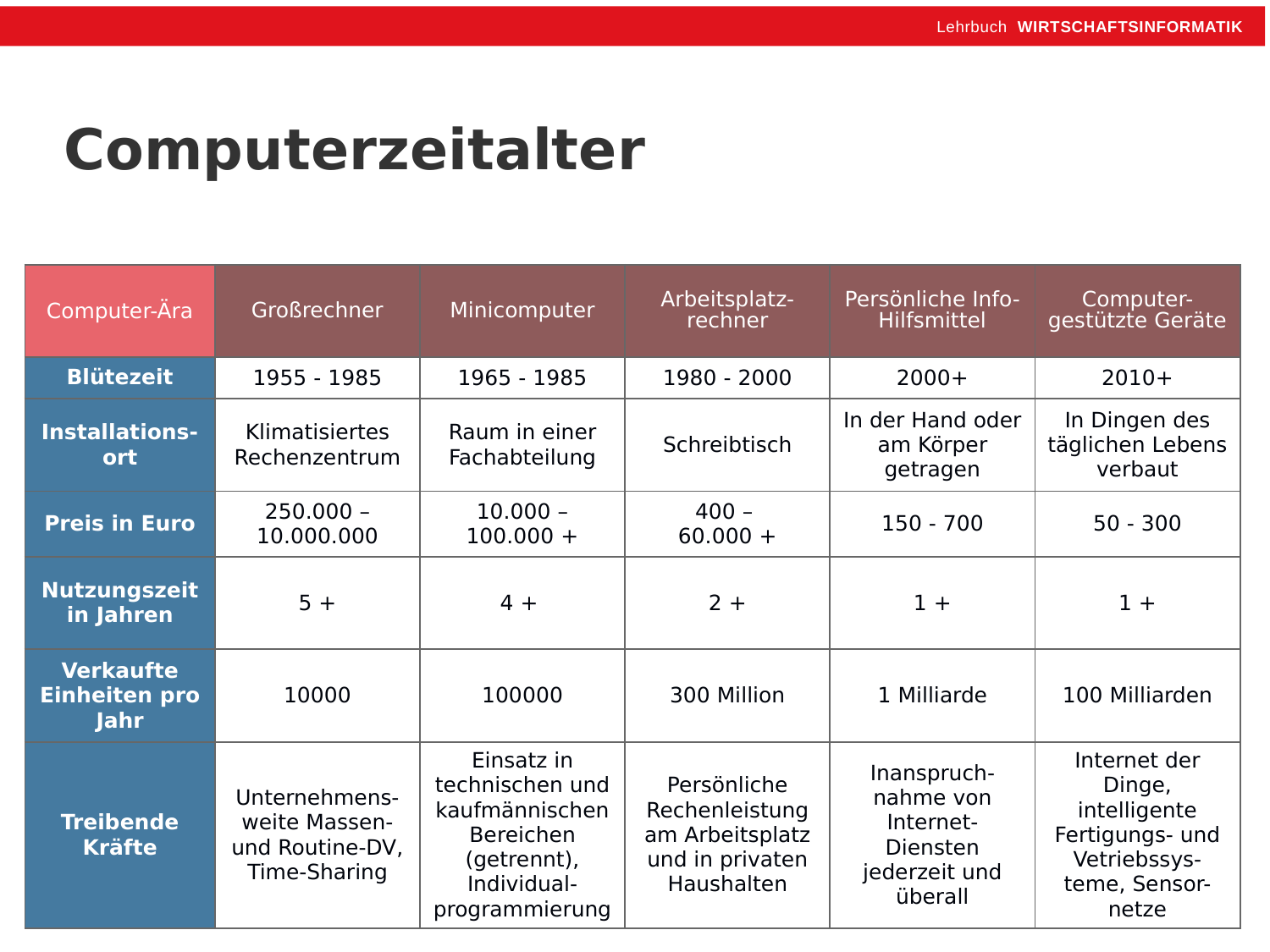

# Computerzeitalter
| Computer-Ära | Großrechner | Minicomputer | Arbeitsplatz-rechner | Persönliche Info- Hilfsmittel | Computer-gestützte Geräte |
| --- | --- | --- | --- | --- | --- |
| Blütezeit | 1955 - 1985 | 1965 - 1985 | 1980 - 2000 | 2000+ | 2010+ |
| Installations- ort | Klimatisiertes Rechenzentrum | Raum in einer Fachabteilung | Schreibtisch | In der Hand oder am Körper getragen | In Dingen des täglichen Lebens verbaut |
| Preis in Euro | 250.000 – 10.000.000 | 10.000 – 100.000 + | 400 – 60.000 + | 150 - 700 | 50 - 300 |
| Nutzungszeit in Jahren | 5 + | 4 + | 2 + | 1 + | 1 + |
| Verkaufte Einheiten pro Jahr | 10000 | 100000 | 300 Million | 1 Milliarde | 100 Milliarden |
| Treibende Kräfte | Unternehmens-weite Massen- und Routine-DV, Time-Sharing | Einsatz in technischen und kaufmännischen Bereichen (getrennt), Individual-programmierung | Persönliche Rechenleistung am Arbeitsplatz und in privaten Haushalten | Inanspruch-nahme von Internet-Diensten jederzeit und überall | Internet der Dinge, intelligente Fertigungs- und Vetriebssys-teme, Sensor-netze |
23